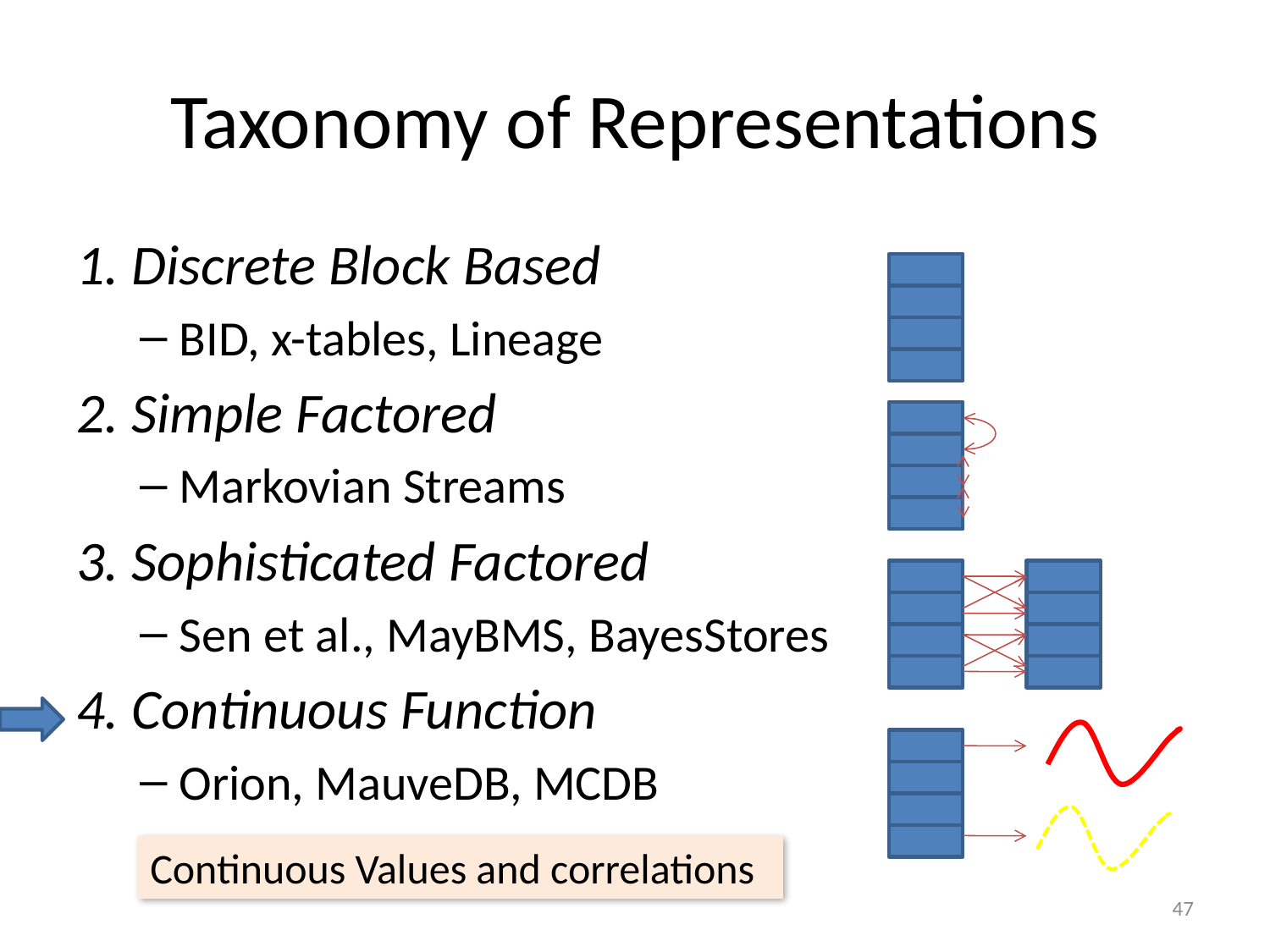

# Taxonomy of Representations
1. Discrete Block Based
BID, x-tables, Lineage
2. Simple Factored
Markovian Streams
3. Sophisticated Factored
Sen et al., MayBMS, BayesStores
4. Continuous Function
Orion, MauveDB, MCDB

Continuous Values and correlations
47